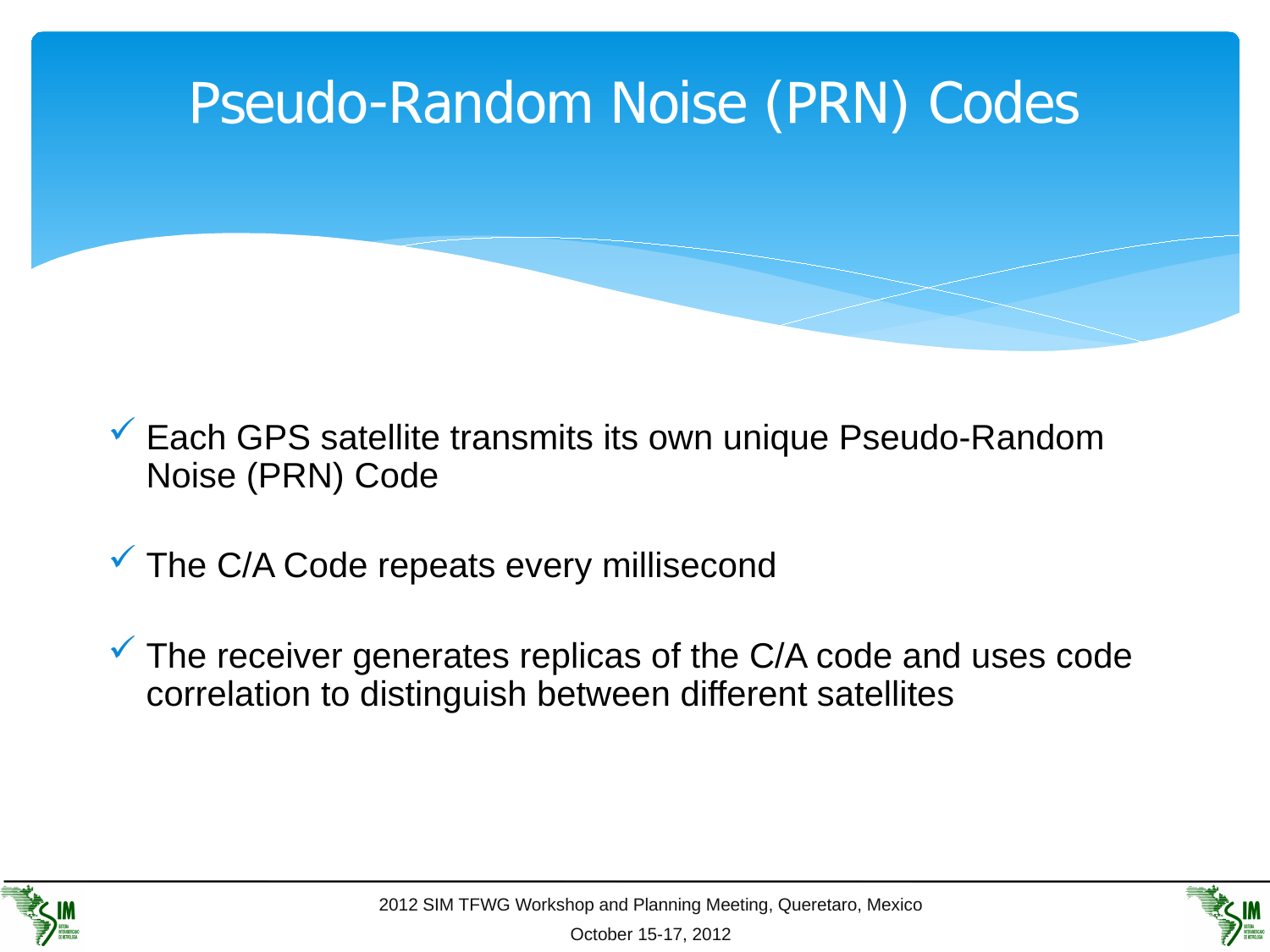

# Pseudo-Random Noise (PRN) Codes
Each GPS satellite transmits its own unique Pseudo-Random Noise (PRN) Code

The C/A Code repeats every millisecond

The receiver generates replicas of the C/A code and uses code correlation to distinguish between different satellites